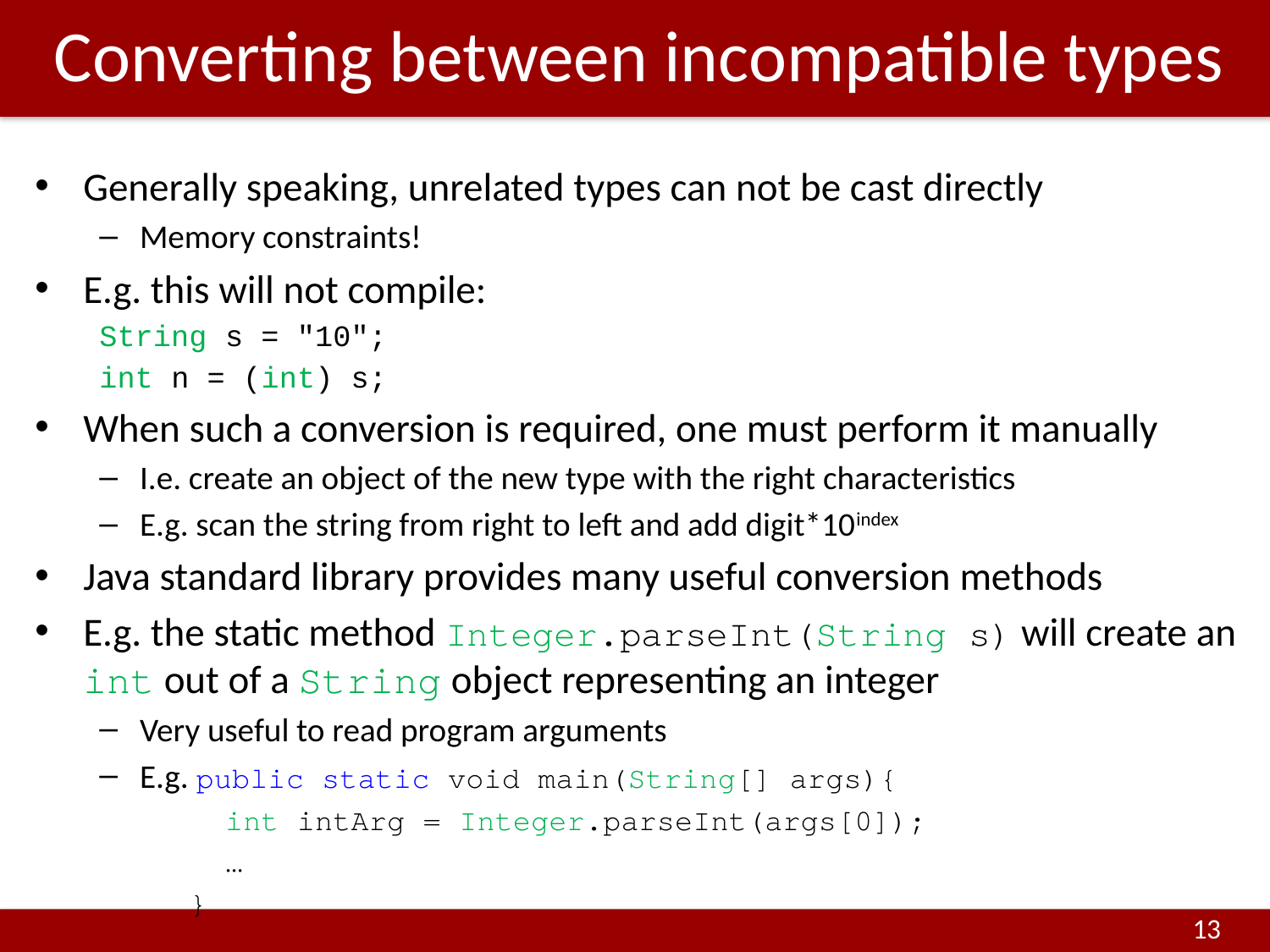

# Converting between incompatible types
Generally speaking, unrelated types can not be cast directly
Memory constraints!
E.g. this will not compile:
String s = "10";
int n = (int) s;
When such a conversion is required, one must perform it manually
I.e. create an object of the new type with the right characteristics
E.g. scan the string from right to left and add digit*10index
Java standard library provides many useful conversion methods
E.g. the static method Integer.parseInt(String s) will create an int out of a String object representing an integer
Very useful to read program arguments
E.g. public static void main(String[] args){
       int intArg = Integer.parseInt(args[0]);
       …
     }